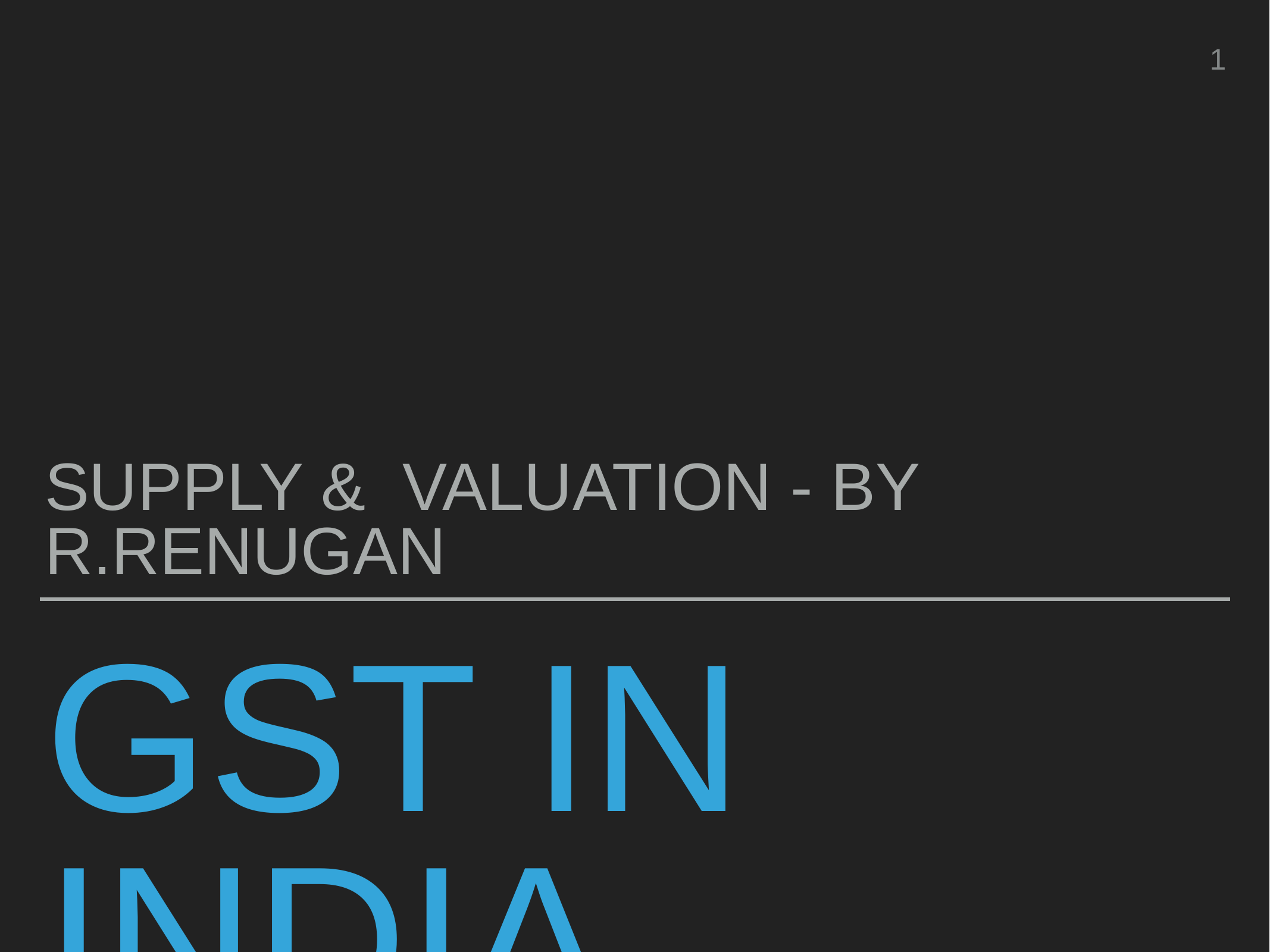

1
SUPPLY &  VALUATION - by r.renugan
# GST in india